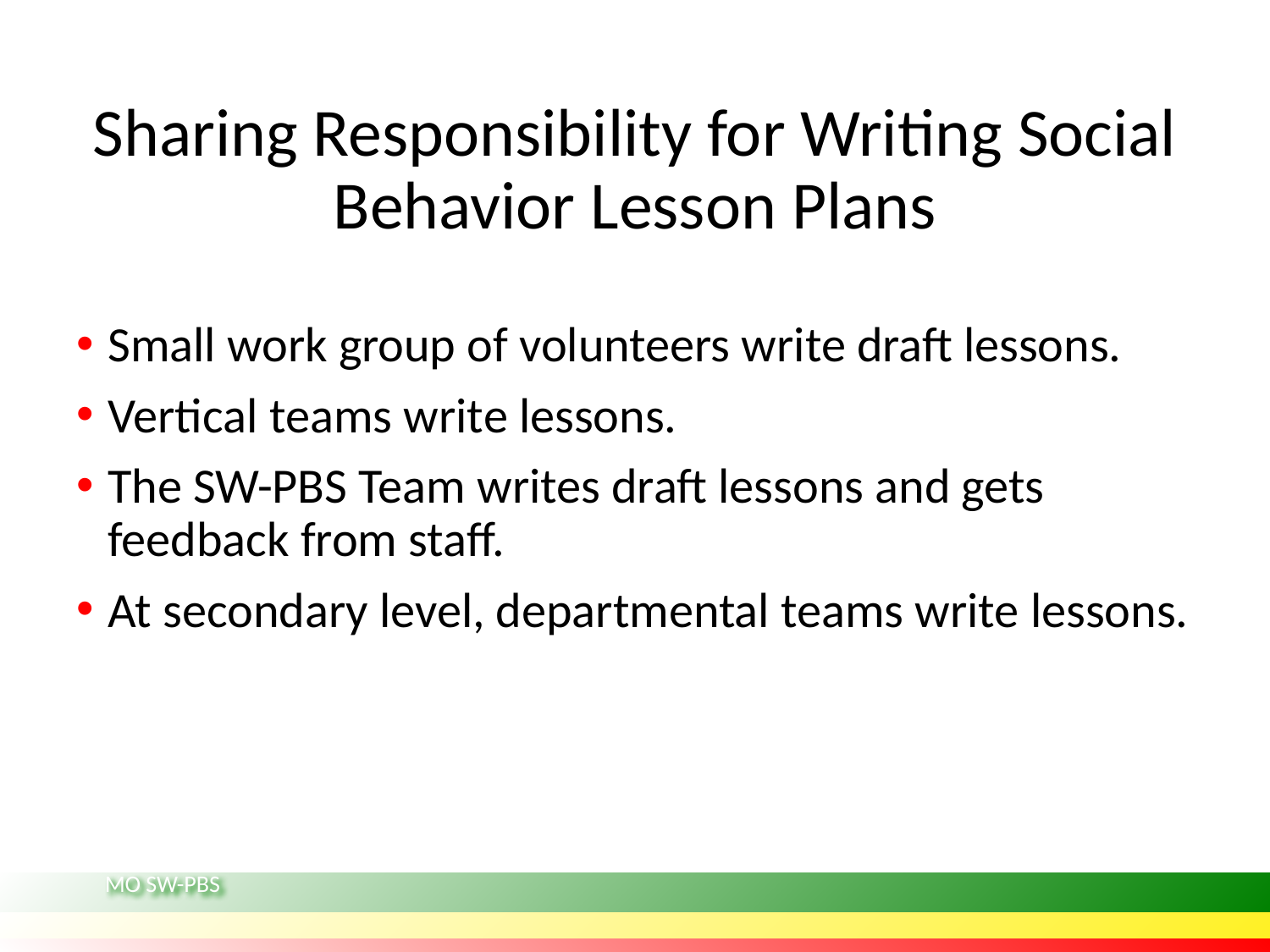

# Sharing Responsibility for Writing Social Behavior Lesson Plans
Small work group of volunteers write draft lessons.
Vertical teams write lessons.
The SW-PBS Team writes draft lessons and gets feedback from staff.
At secondary level, departmental teams write lessons.